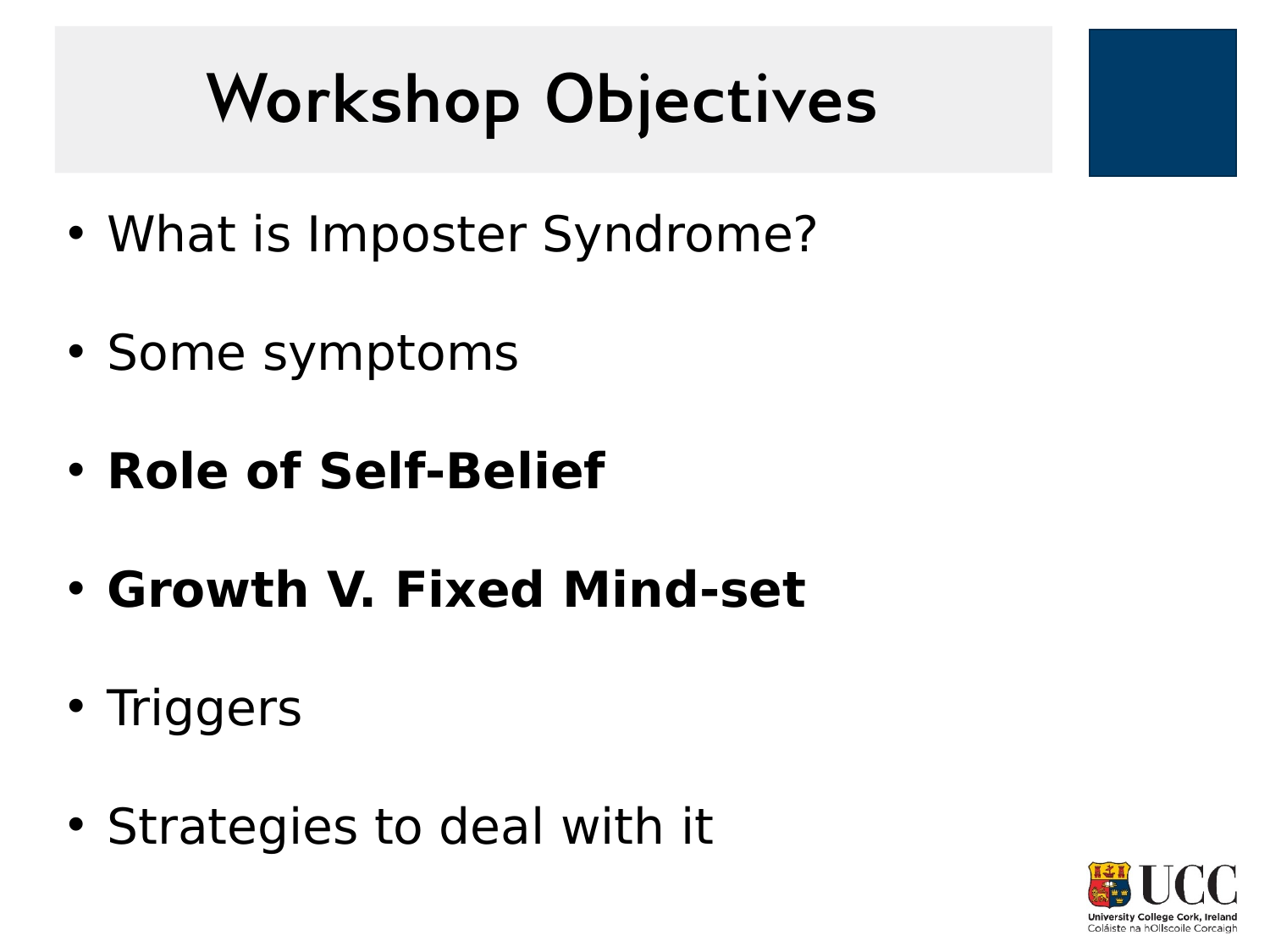

# Workshop Objectives

What is Imposter Syndrome?

Some symptoms

Role of Self-Belief

Growth V. Fixed Mind-set

Triggers

Strategies to deal with it